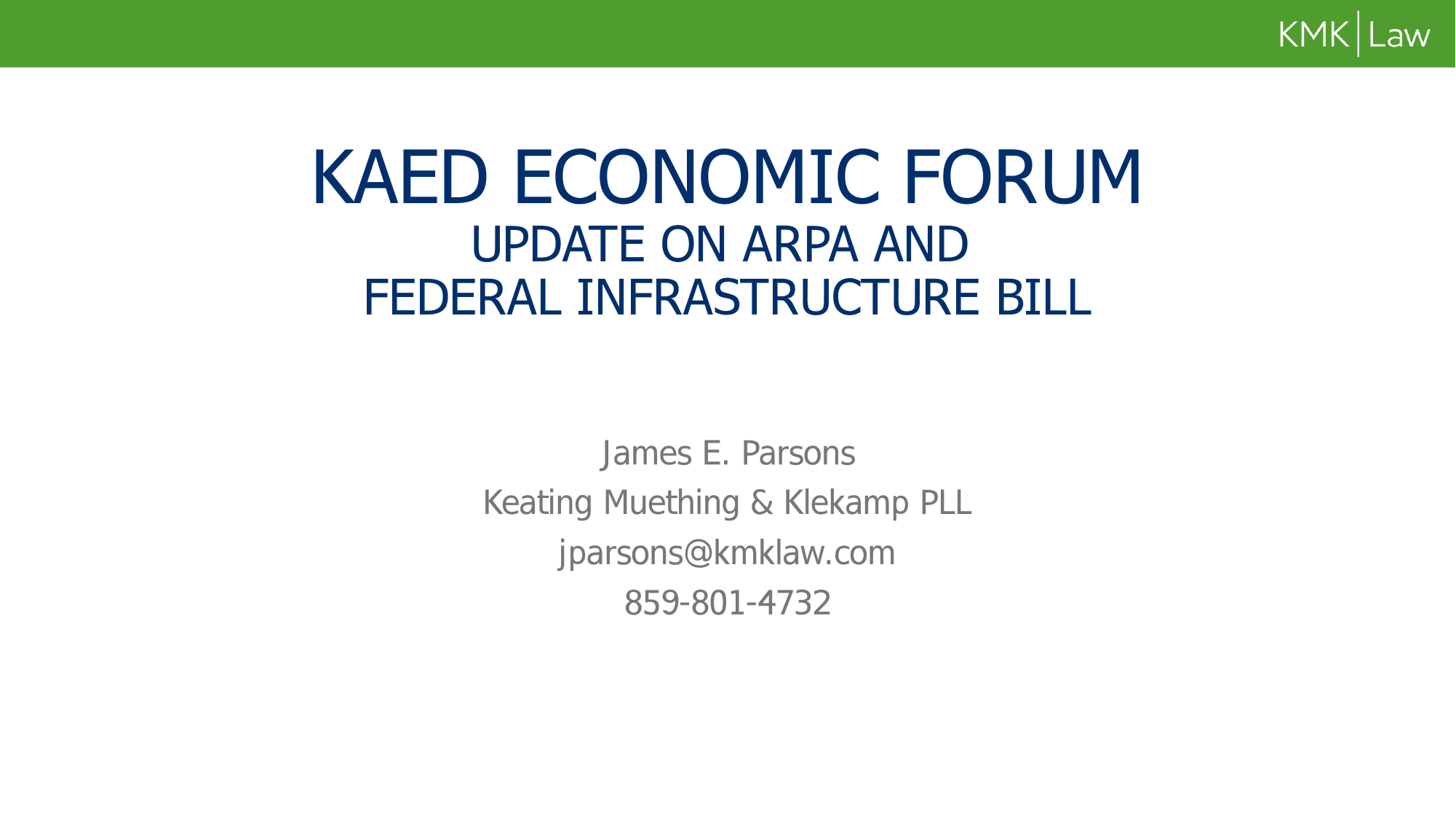

# KAED ECONOMIC FORUM UPDATE ON ARPA AND FEDERAL INFRASTRUCTURE BILL
James E. Parsons
Keating Muething & Klekamp PLL
jparsons@kmklaw.com
859-801-4732